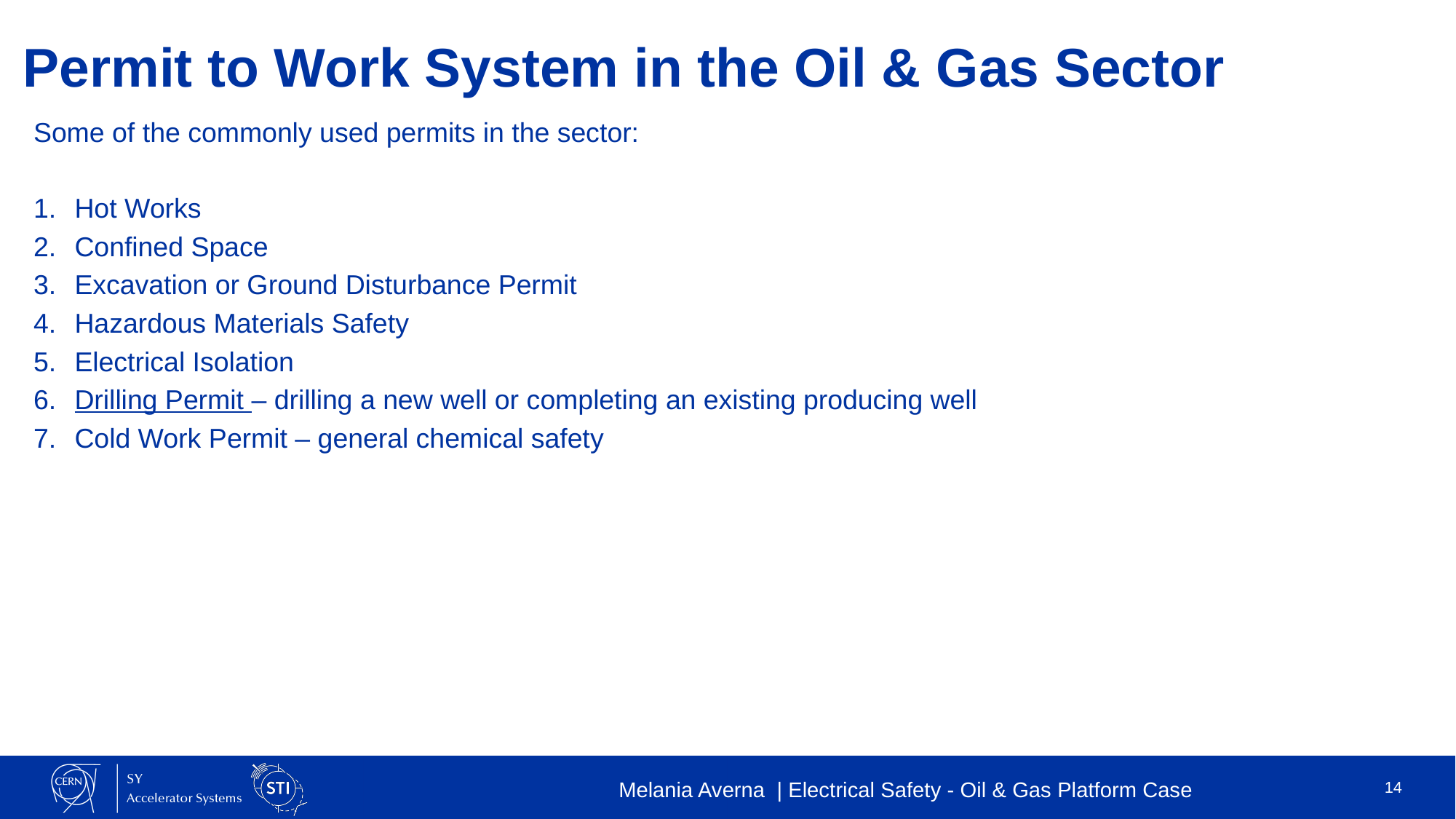

# Permit to Work System in the Oil & Gas Sector
Some of the commonly used permits in the sector:

Hot Works
Confined Space
Excavation or Ground Disturbance Permit
Hazardous Materials Safety
Electrical Isolation
Drilling Permit – drilling a new well or completing an existing producing well
Cold Work Permit – general chemical safety

14